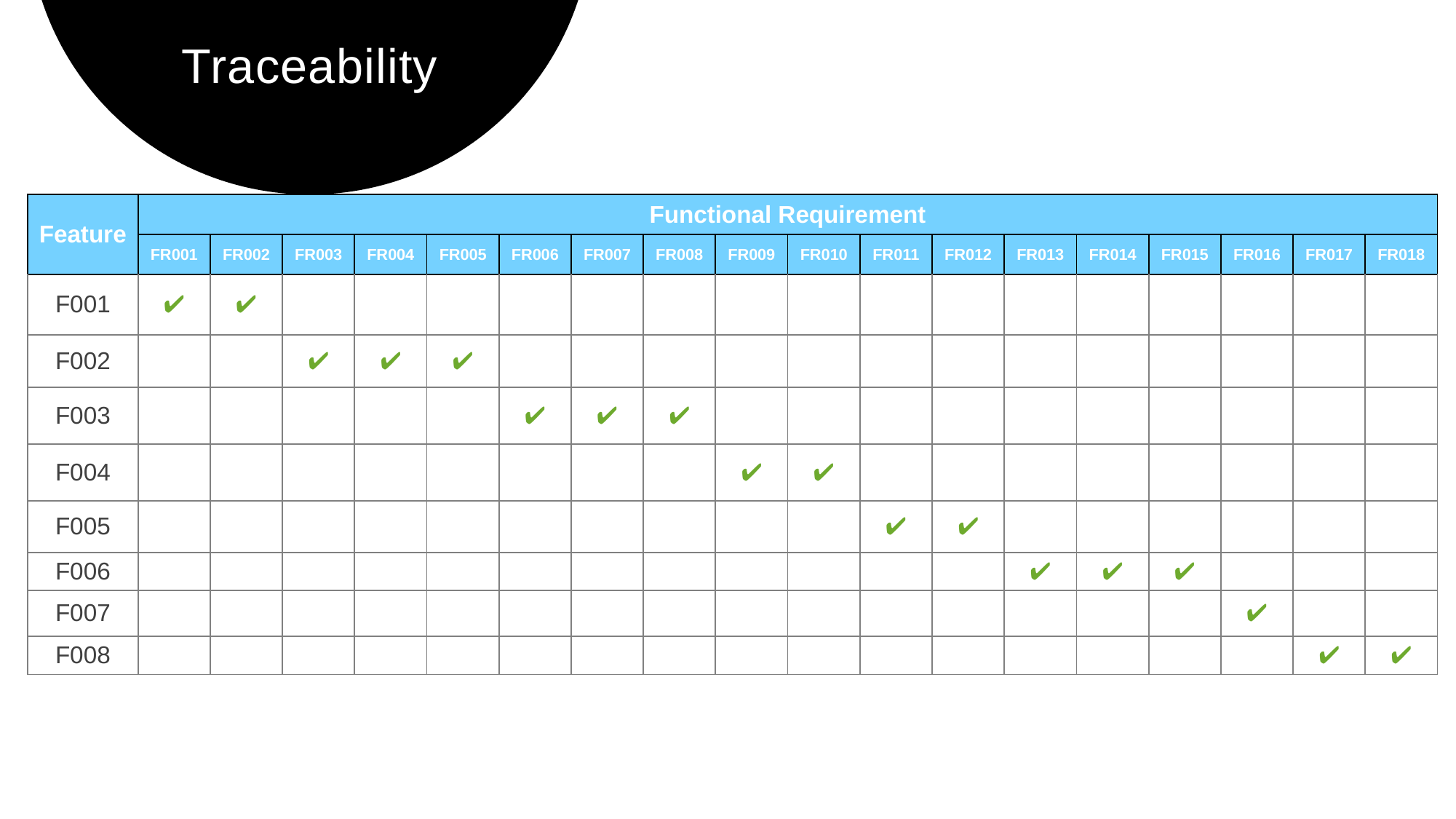

# Traceability
| Feature | Functional Requirement |  |  |  |  |  |  |  |  |  |  |  |  |  |  |  |  |  |
| --- | --- | --- | --- | --- | --- | --- | --- | --- | --- | --- | --- | --- | --- | --- | --- | --- | --- | --- |
|  | FR001 | FR002 | FR003 | FR004 | FR005 | FR006 | FR007 | FR008 | FR009 | FR010 | FR011 | FR012 | FR013 | FR014 | FR015 | FR016 | FR017 | FR018 |
| F001 | ✔ | ✔ |  |  |  |  |  |  |  |  |  |  |  |  |  |  |  |  |
| F002 |  |  | ✔ | ✔ | ✔ |  |  |  |  |  |  |  |  |  |  |  |  |  |
| F003 |  |  |  |  |  | ✔ | ✔ | ✔ |  |  |  |  |  |  |  |  |  |  |
| F004 |  |  |  |  |  |  |  |  | ✔ | ✔ |  |  |  |  |  |  |  |  |
| F005 |  |  |  |  |  |  |  |  |  |  | ✔ | ✔ |  |  |  |  |  |  |
| F006 |  |  |  |  |  |  |  |  |  |  |  |  | ✔ | ✔ | ✔ |  |  |  |
| F007 |  |  |  |  |  |  |  |  |  |  |  |  |  |  |  | ✔ |  |  |
| F008 |  |  |  |  |  |  |  |  |  |  |  |  |  |  |  |  | ✔ | ✔ |